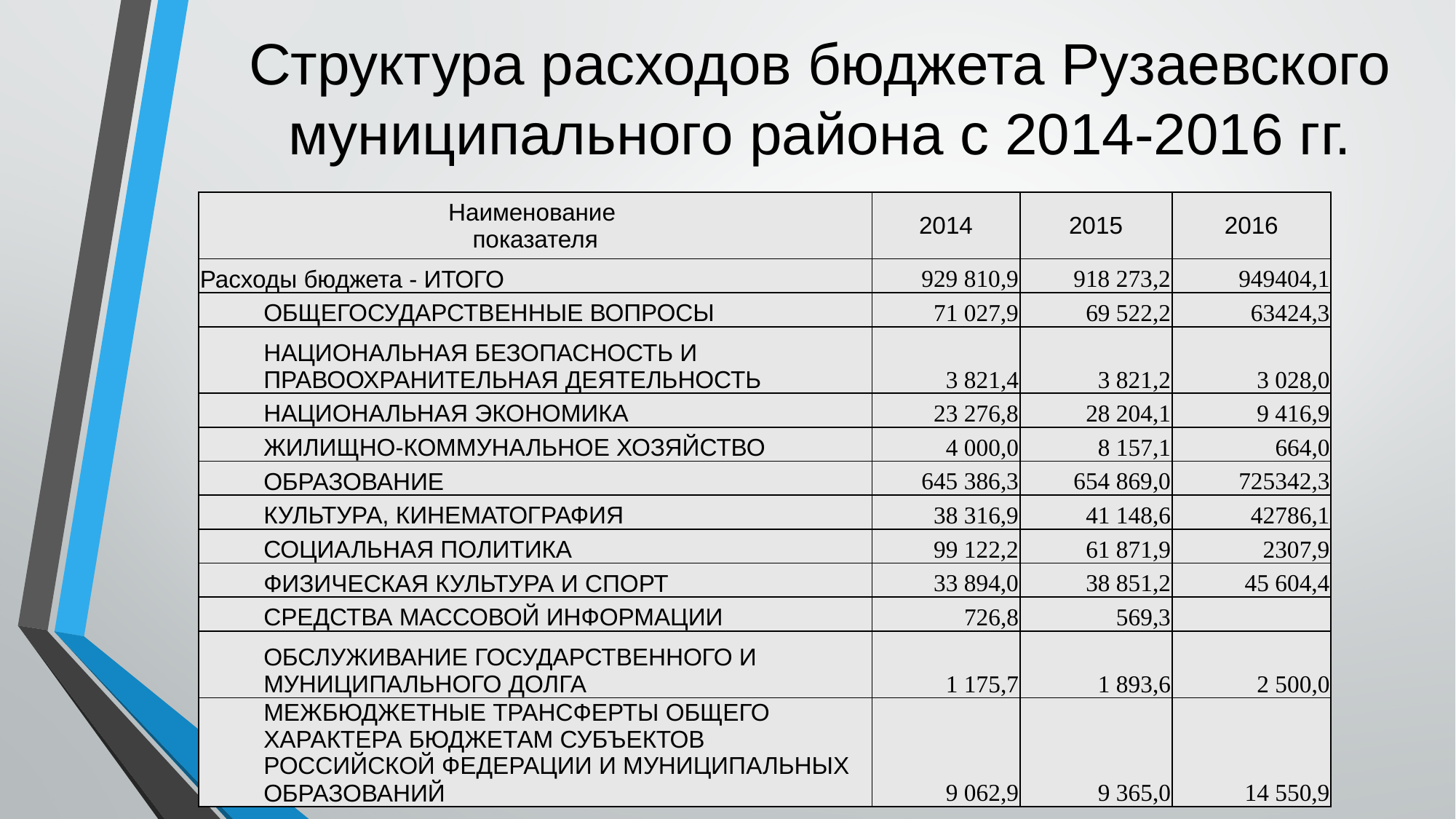

# Структура расходов бюджета Рузаевского муниципального района с 2014-2016 гг.
| Наименование показателя | 2014 | 2015 | 2016 |
| --- | --- | --- | --- |
| Расходы бюджета - ИТОГО | 929 810,9 | 918 273,2 | 949404,1 |
| ОБЩЕГОСУДАРСТВЕННЫЕ ВОПРОСЫ | 71 027,9 | 69 522,2 | 63424,3 |
| НАЦИОНАЛЬНАЯ БЕЗОПАСНОСТЬ И ПРАВООХРАНИТЕЛЬНАЯ ДЕЯТЕЛЬНОСТЬ | 3 821,4 | 3 821,2 | 3 028,0 |
| НАЦИОНАЛЬНАЯ ЭКОНОМИКА | 23 276,8 | 28 204,1 | 9 416,9 |
| ЖИЛИЩНО-КОММУНАЛЬНОЕ ХОЗЯЙСТВО | 4 000,0 | 8 157,1 | 664,0 |
| ОБРАЗОВАНИЕ | 645 386,3 | 654 869,0 | 725342,3 |
| КУЛЬТУРА, КИНЕМАТОГРАФИЯ | 38 316,9 | 41 148,6 | 42786,1 |
| СОЦИАЛЬНАЯ ПОЛИТИКА | 99 122,2 | 61 871,9 | 2307,9 |
| ФИЗИЧЕСКАЯ КУЛЬТУРА И СПОРТ | 33 894,0 | 38 851,2 | 45 604,4 |
| СРЕДСТВА МАССОВОЙ ИНФОРМАЦИИ | 726,8 | 569,3 |  |
| ОБСЛУЖИВАНИЕ ГОСУДАРСТВЕННОГО И МУНИЦИПАЛЬНОГО ДОЛГА | 1 175,7 | 1 893,6 | 2 500,0 |
| МЕЖБЮДЖЕТНЫЕ ТРАНСФЕРТЫ ОБЩЕГО ХАРАКТЕРА БЮДЖЕТАМ СУБЪЕКТОВ РОССИЙСКОЙ ФЕДЕРАЦИИ И МУНИЦИПАЛЬНЫХ ОБРАЗОВАНИЙ | 9 062,9 | 9 365,0 | 14 550,9 |